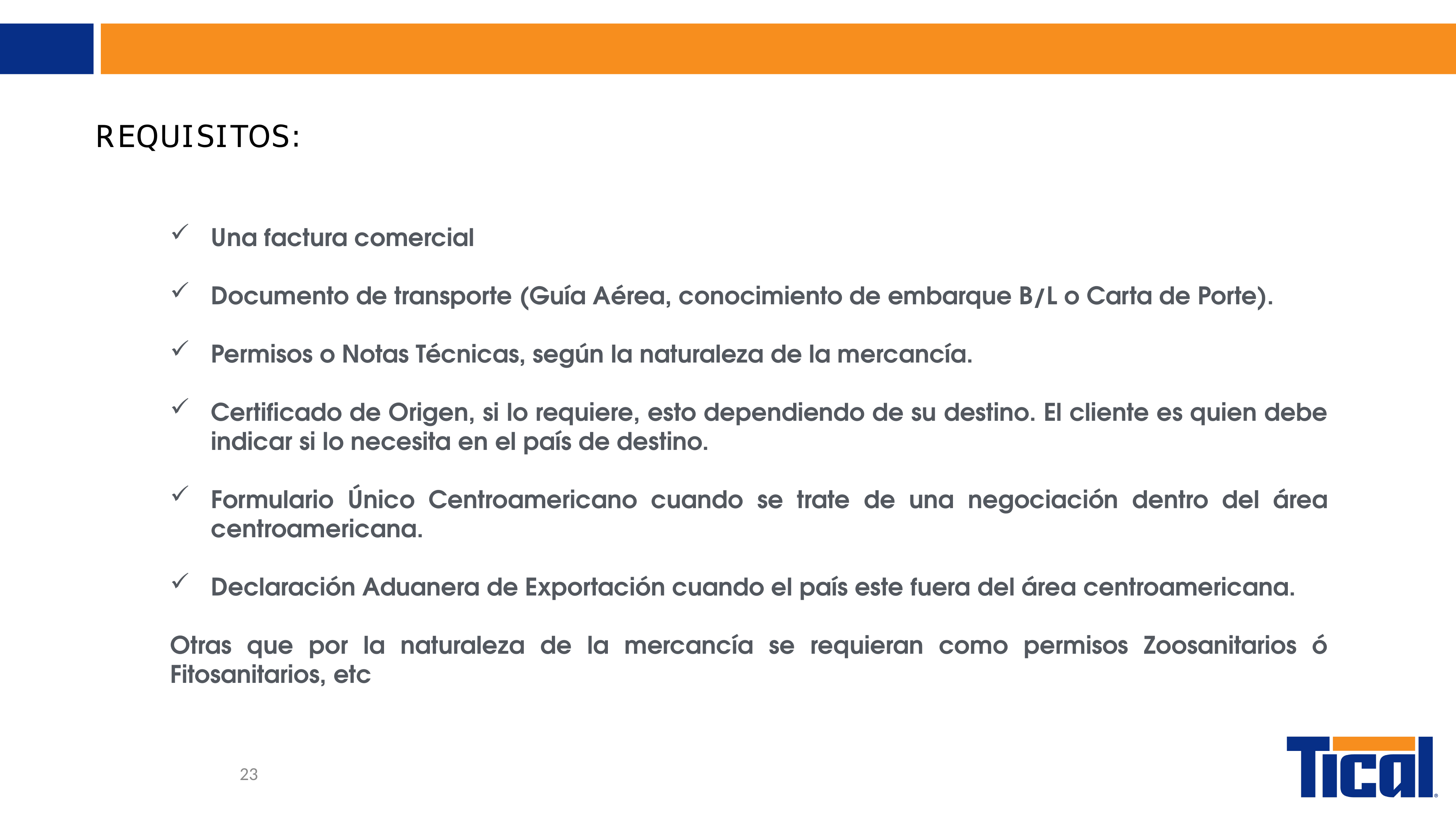

REQUISITOS:
Una factura comercial

Documento de transporte (Guía Aérea, conocimiento de embarque B/L o Carta de Porte).

Permisos o Notas Técnicas, según la naturaleza de la mercancía.

Certificado de Origen, si lo requiere, esto dependiendo de su destino. El cliente es quien debe indicar si lo necesita en el país de destino.

Formulario Único Centroamericano cuando se trate de una negociación dentro del área centroamericana.

Declaración Aduanera de Exportación cuando el país este fuera del área centroamericana.

Otras que por la naturaleza de la mercancía se requieran como permisos Zoosanitarios ó Fitosanitarios, etc
23